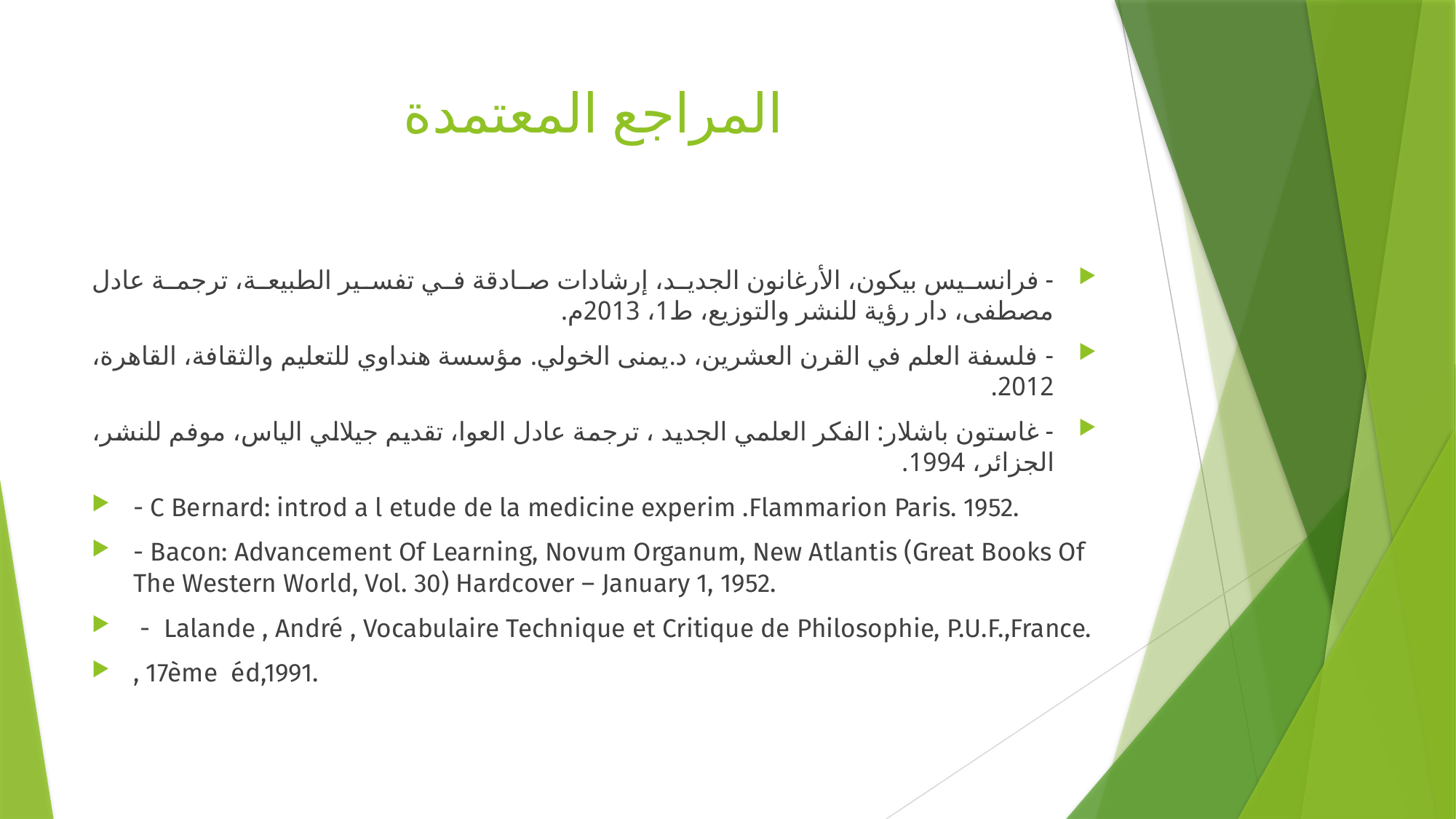

# المراجع المعتمدة
- فرانسيس بيكون، الأرغانون الجديد، إرشادات صادقة في تفسير الطبيعة، ترجمة عادل مصطفى، دار رؤية للنشر والتوزيع، ط1، 2013م.
- فلسفة العلم في القرن العشرين، د.يمنى الخولي. مؤسسة هنداوي للتعليم والثقافة، القاهرة، 2012.
- غاستون باشلار: الفكر العلمي الجديد ، ترجمة عادل العوا، تقديم جيلالي الياس، موفم للنشر، الجزائر، 1994.
- C Bernard: introd a l etude de la medicine experim .Flammarion Paris. 1952.
- Bacon: Advancement Of Learning, Novum Organum, New Atlantis (Great Books Of The Western World, Vol. 30) Hardcover – January 1, 1952.
 -  Lalande , André , Vocabulaire Technique et Critique de Philosophie, P.U.F.,France.
, 17ème  éd,1991.